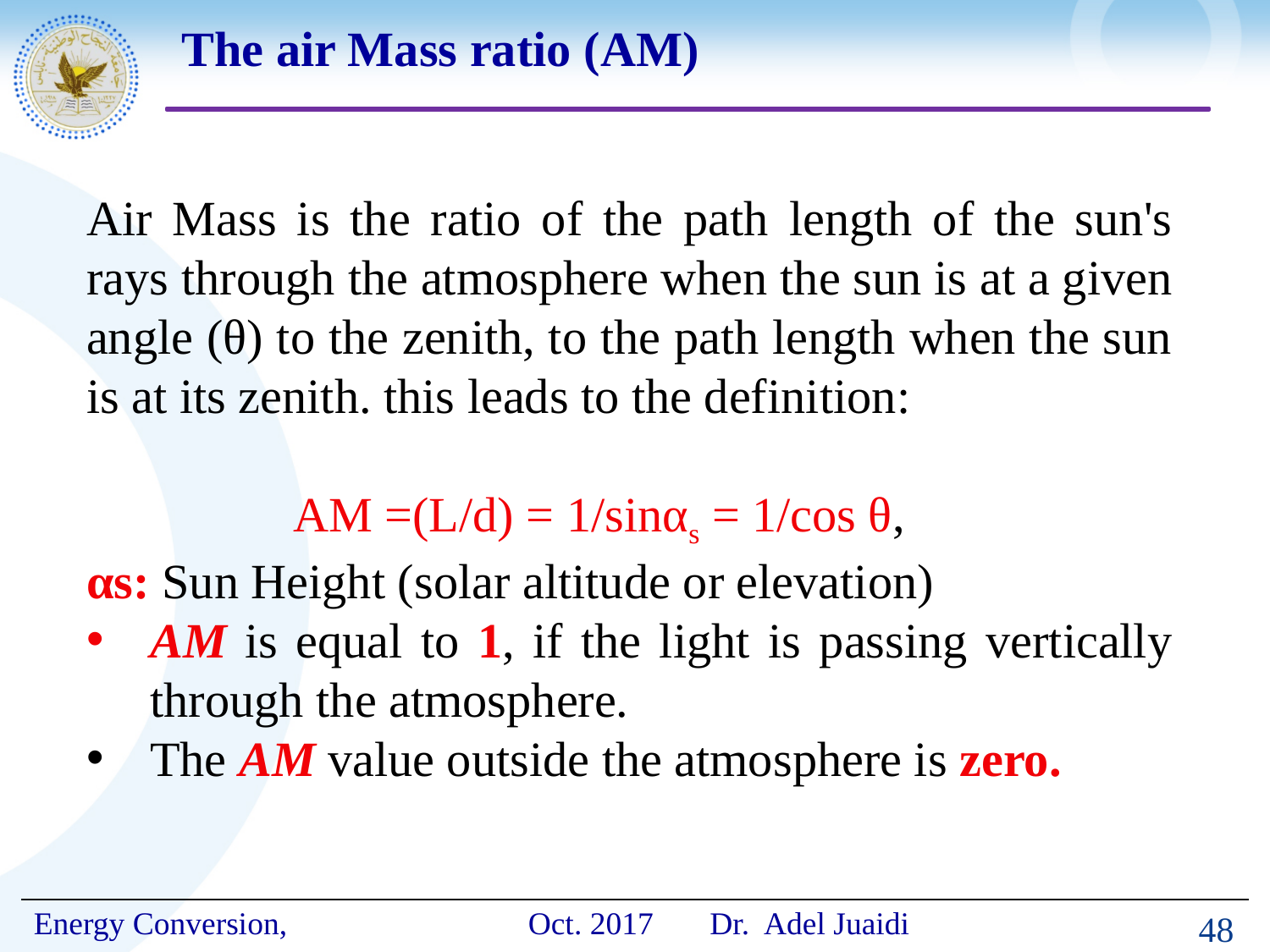

# The air Mass ratio (AM)

Air Mass is the ratio of the path length of the sun's rays through the atmosphere when the sun is at a given angle (θ) to the zenith, to the path length when the sun is at its zenith. this leads to the definition:

AM =(L/d) = 1/sinαs = 1/cos θ,
αs: Sun Height (solar altitude or elevation)
AM is equal to 1, if the light is passing vertically through the atmosphere.
The AM value outside the atmosphere is zero.
48